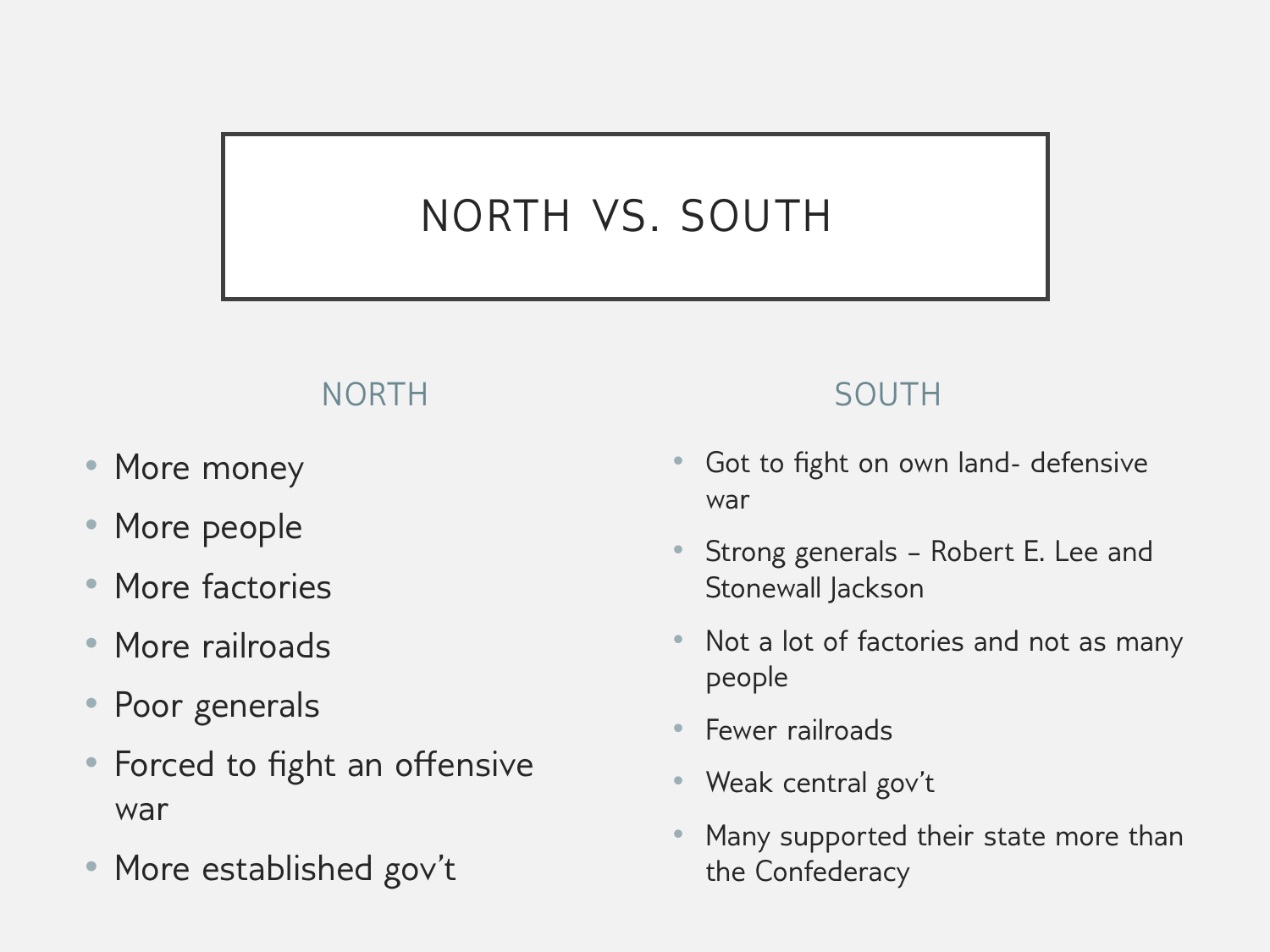

# North vs. South
North
South
Got to fight on own land- defensive war
Strong generals – Robert E. Lee and Stonewall Jackson
Not a lot of factories and not as many people
Fewer railroads
Weak central gov’t
Many supported their state more than the Confederacy
More money
More people
More factories
More railroads
Poor generals
Forced to fight an offensive war
More established gov’t